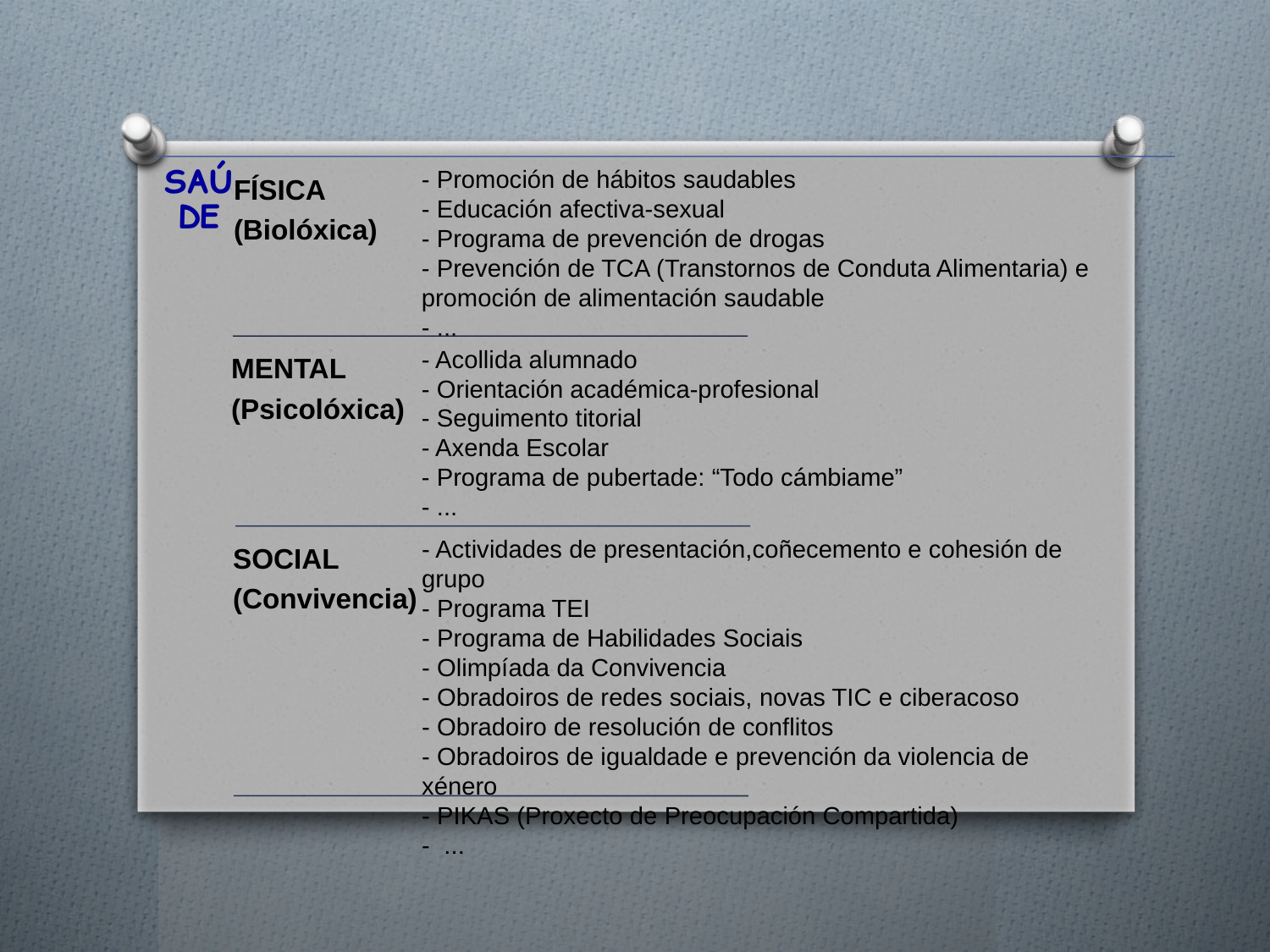

SAÚDE
FÍSICA
(Biolóxica)
- Promoción de hábitos saudables
- Educación afectiva-sexual
- Programa de prevención de drogas
- Prevención de TCA (Transtornos de Conduta Alimentaria) e promoción de alimentación saudable
- ...
MENTAL
(Psicolóxica)
- Acollida alumnado
- Orientación académica-profesional
- Seguimento titorial
- Axenda Escolar
- Programa de pubertade: “Todo cámbiame”
- ...
SOCIAL
(Convivencia)
- Actividades de presentación,coñecemento e cohesión de grupo
- Programa TEI
- Programa de Habilidades Sociais
- Olimpíada da Convivencia
- Obradoiros de redes sociais, novas TIC e ciberacoso
- Obradoiro de resolución de conflitos
- Obradoiros de igualdade e prevención da violencia de xénero
- PIKAS (Proxecto de Preocupación Compartida)
-  ...